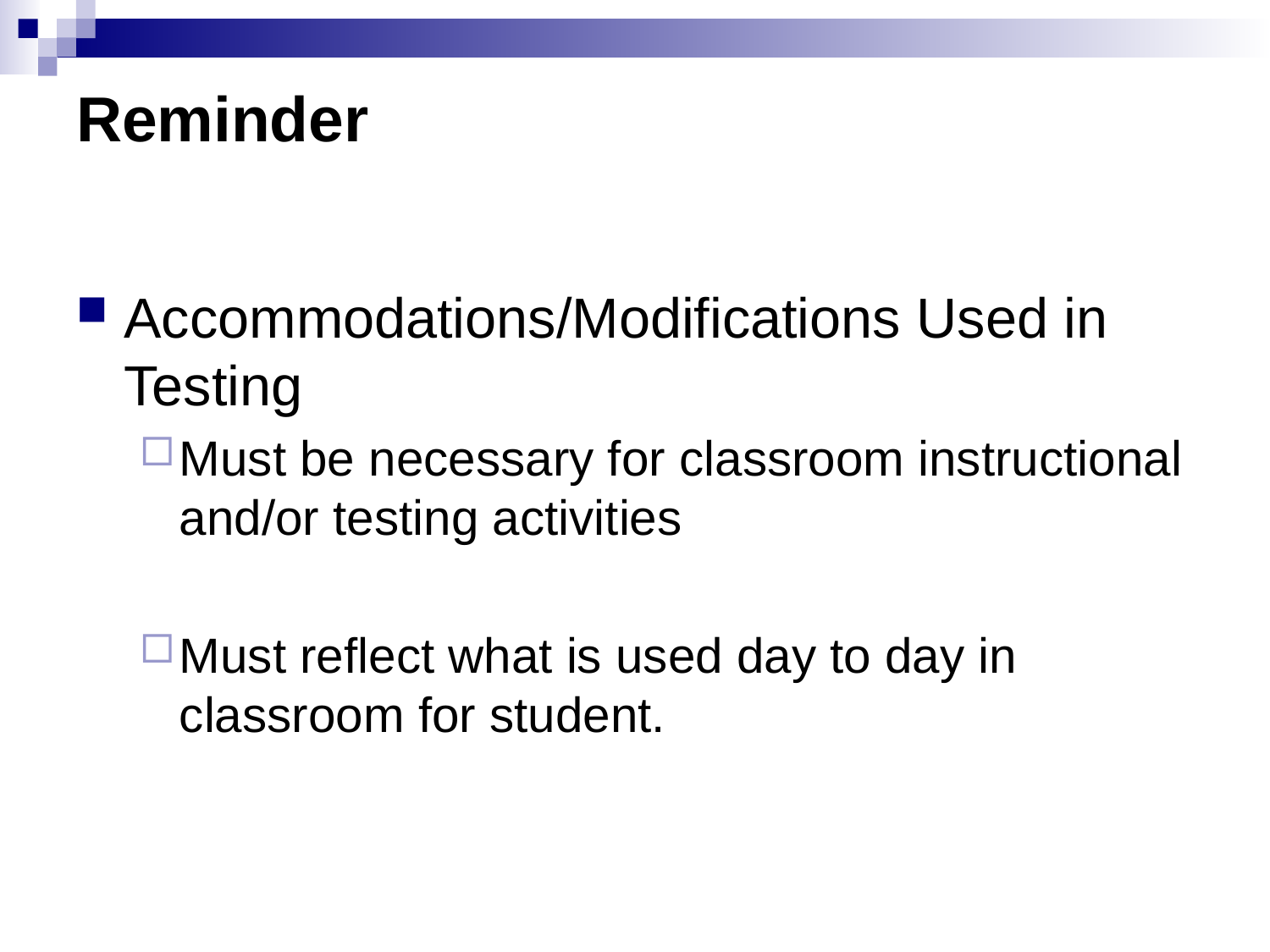

# Reminder
Accommodations/Modifications Used in Testing
Must be necessary for classroom instructional and/or testing activities

Must reflect what is used day to day in classroom for student.